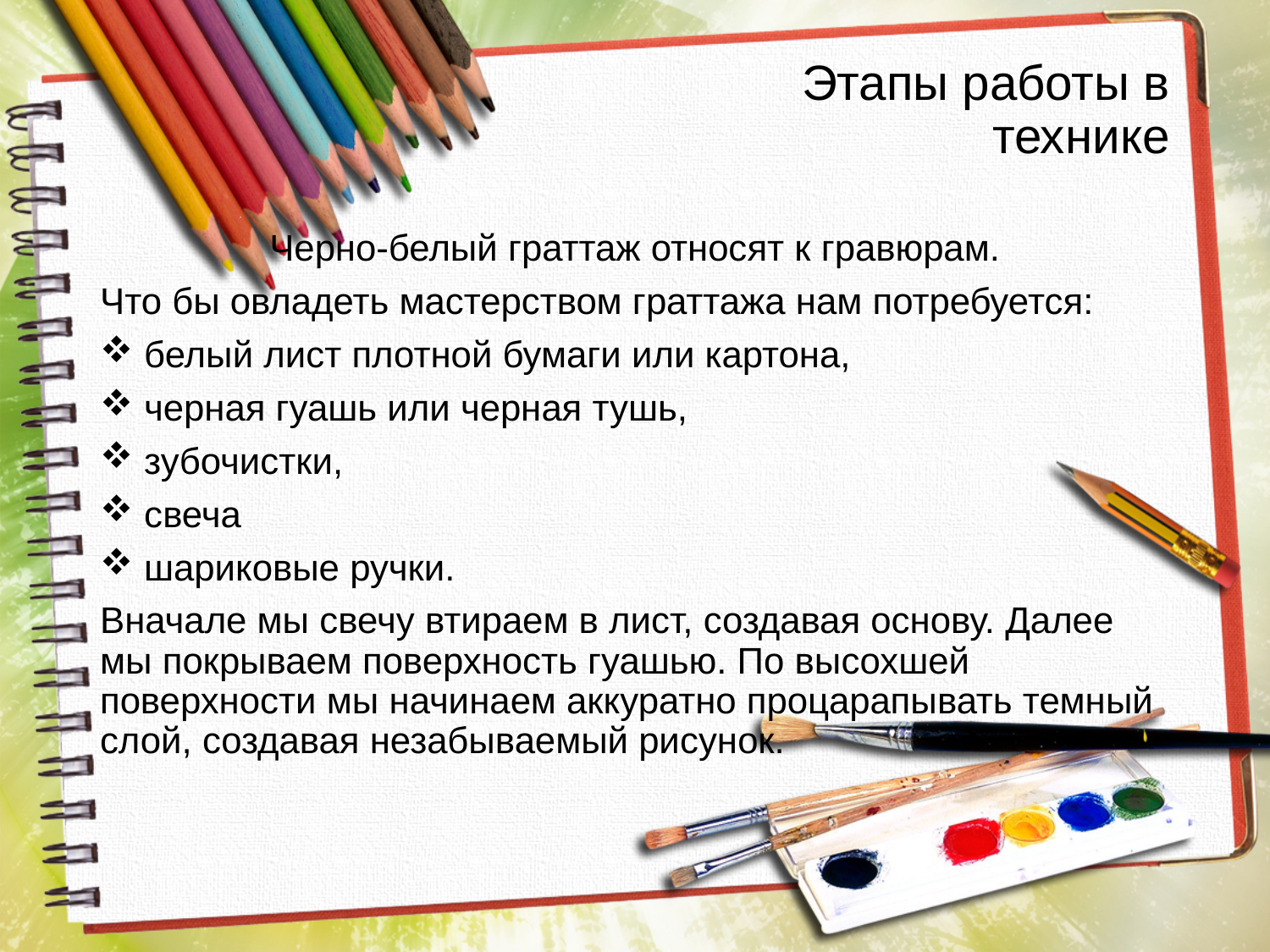

# Этапы работы в технике

Черно-белый граттаж относят к гравюрам.
Что бы овладеть мастерством граттажа нам потребуется:
 белый лист плотной бумаги или картона,
 черная гуашь или черная тушь,
 зубочистки,
 свеча
 шариковые ручки.
Вначале мы свечу втираем в лист, создавая основу. Далее мы покрываем поверхность гуашью. По высохшей поверхности мы начинаем аккуратно процарапывать темный слой, создавая незабываемый рисунок.